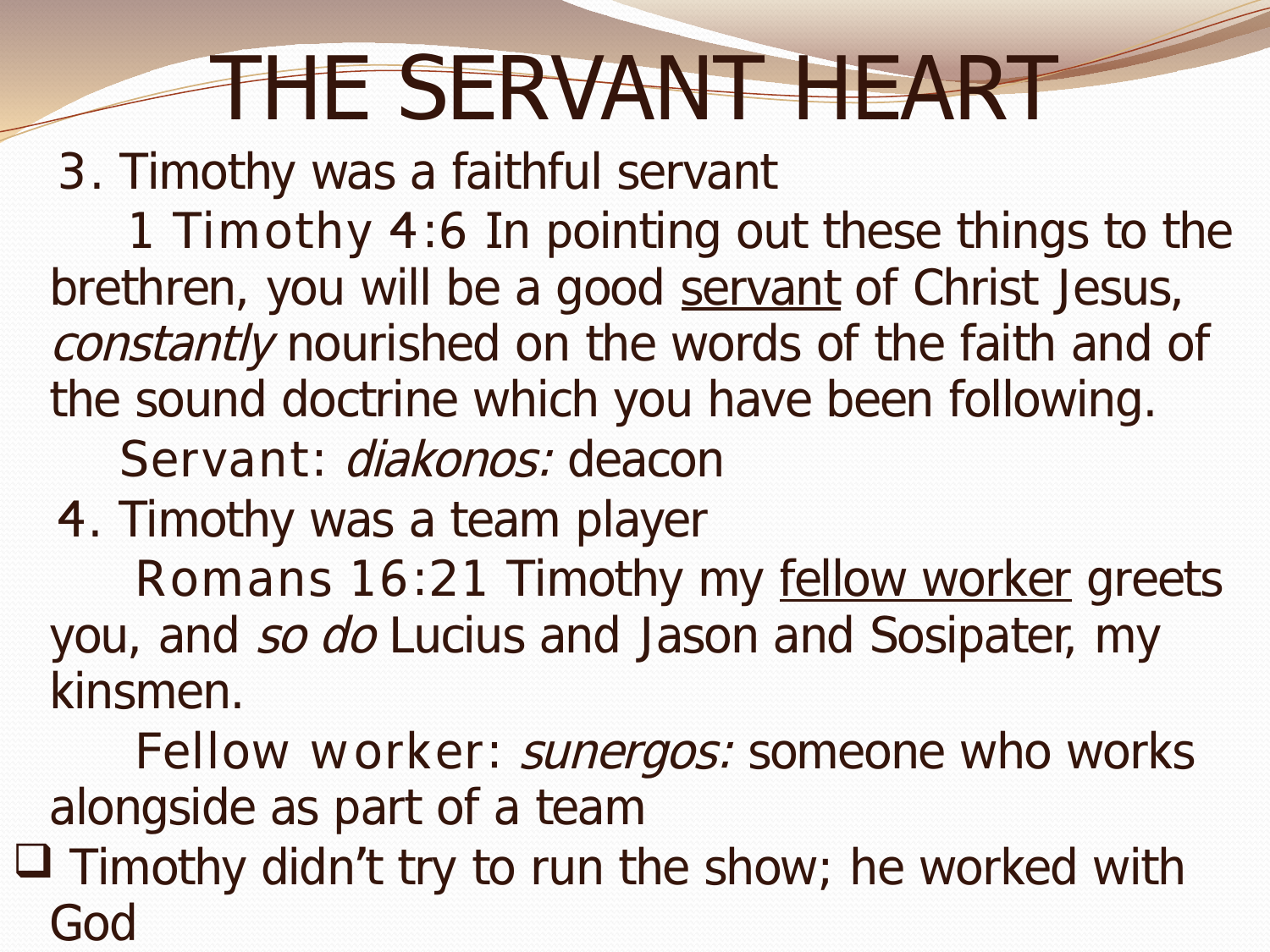

# THE SERVANT HEART
   3. Timothy was a faithful servant
        1 Timothy 4:6 In pointing out these things to the brethren, you will be a good servant of Christ Jesus, constantly nourished on the words of the faith and of the sound doctrine which you have been following.
       Servant: diakonos: deacon
   4. Timothy was a team player
        Romans 16:21 Timothy my fellow worker greets you, and so do Lucius and Jason and Sosipater, my kinsmen.
        Fellow worker: sunergos: someone who works alongside as part of a team
 Timothy didn’t try to run the show; he worked with God